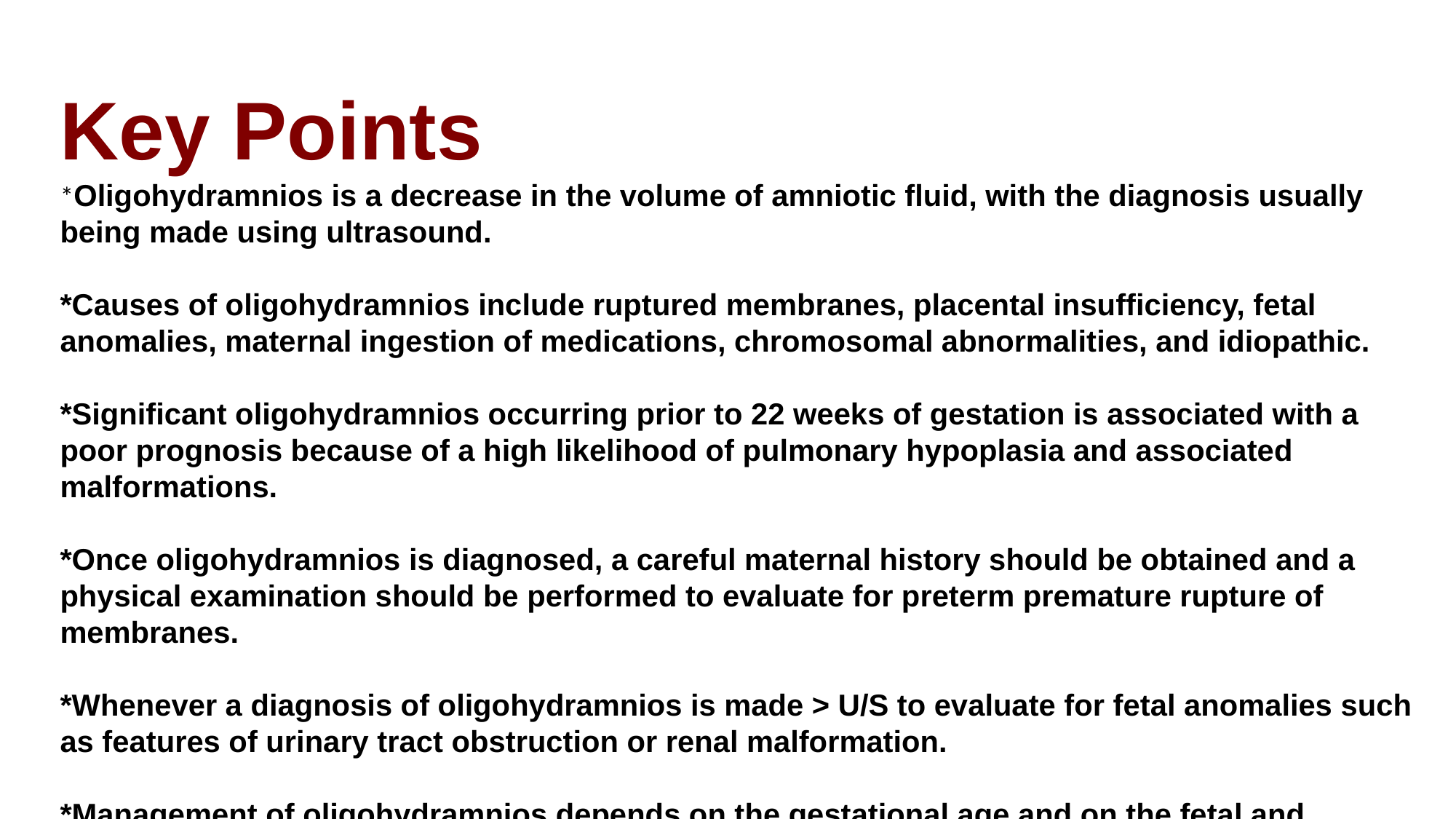

Key Points
*Oligohydramnios is a decrease in the volume of amniotic fluid, with the diagnosis usually being made using ultrasound.
*Causes of oligohydramnios include ruptured membranes, placental insufficiency, fetal anomalies, maternal ingestion of medications, chromosomal abnormalities, and idiopathic.
*Significant oligohydramnios occurring prior to 22 weeks of gestation is associated with a poor prognosis because of a high likelihood of pulmonary hypoplasia and associated malformations.
*Once oligohydramnios is diagnosed, a careful maternal history should be obtained and a physical examination should be performed to evaluate for preterm premature rupture of membranes.
*Whenever a diagnosis of oligohydramnios is made > U/S to evaluate for fetal anomalies such as features of urinary tract obstruction or renal malformation.
*Management of oligohydramnios depends on the gestational age and on the fetal and maternal status.